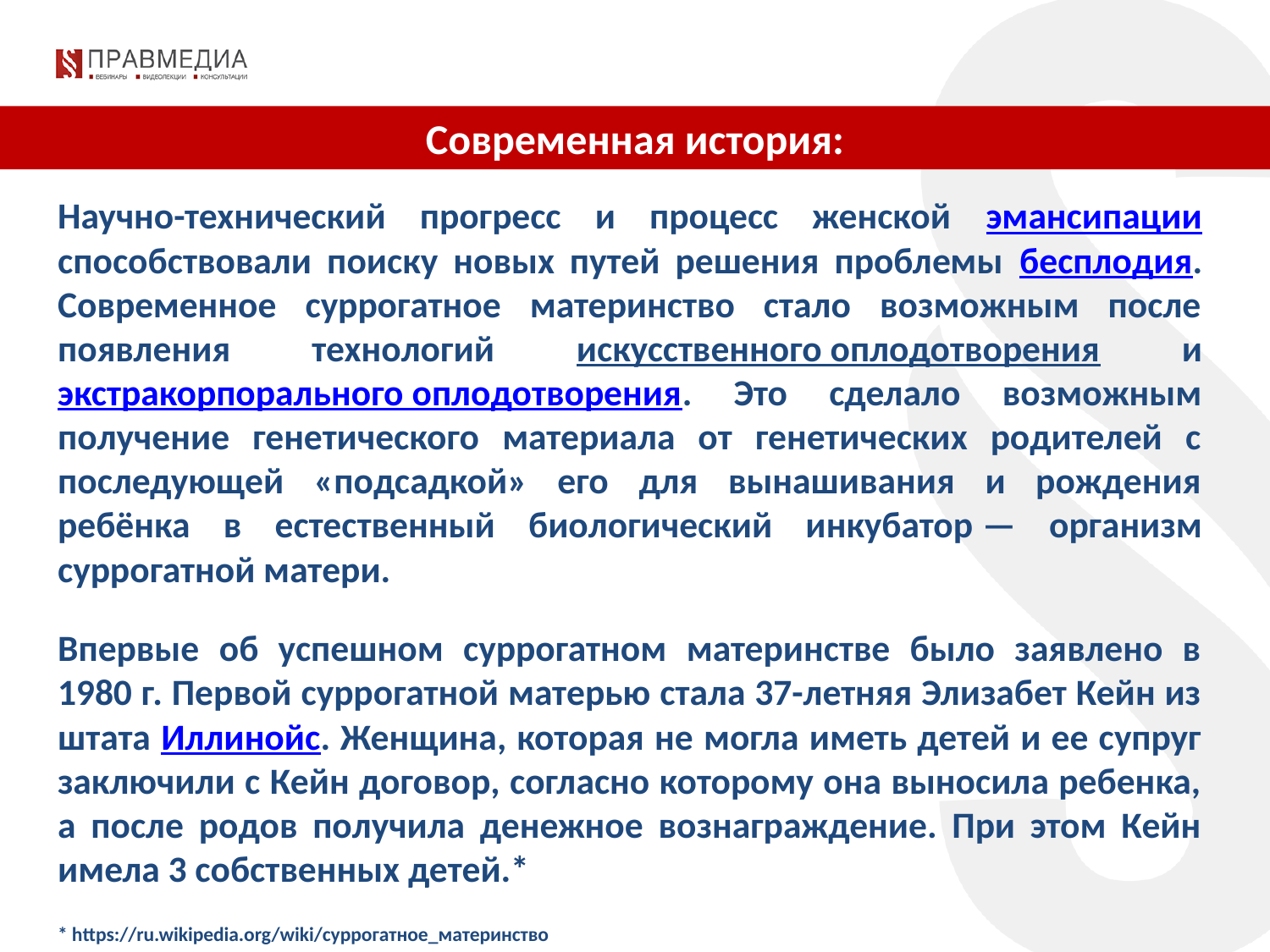

Современная история:
Научно-технический прогресс и процесс женской эмансипации способствовали поиску новых путей решения проблемы бесплодия. Современное суррогатное материнство стало возможным после появления технологий искусственного оплодотворения и экстракорпорального оплодотворения. Это сделало возможным получение генетического материала от генетических родителей с последующей «подсадкой» его для вынашивания и рождения ребёнка в естественный биологический инкубатор — организм суррогатной матери.

Впервые об успешном суррогатном материнстве было заявлено в 1980 г. Первой суррогатной матерью стала 37-летняя Элизабет Кейн из штата Иллинойс. Женщина, которая не могла иметь детей и ее супруг заключили с Кейн договор, согласно которому она выносила ребенка, а после родов получила денежное вознаграждение. При этом Кейн имела 3 собственных детей.*

* https://ru.wikipedia.org/wiki/суррогатное_материнство